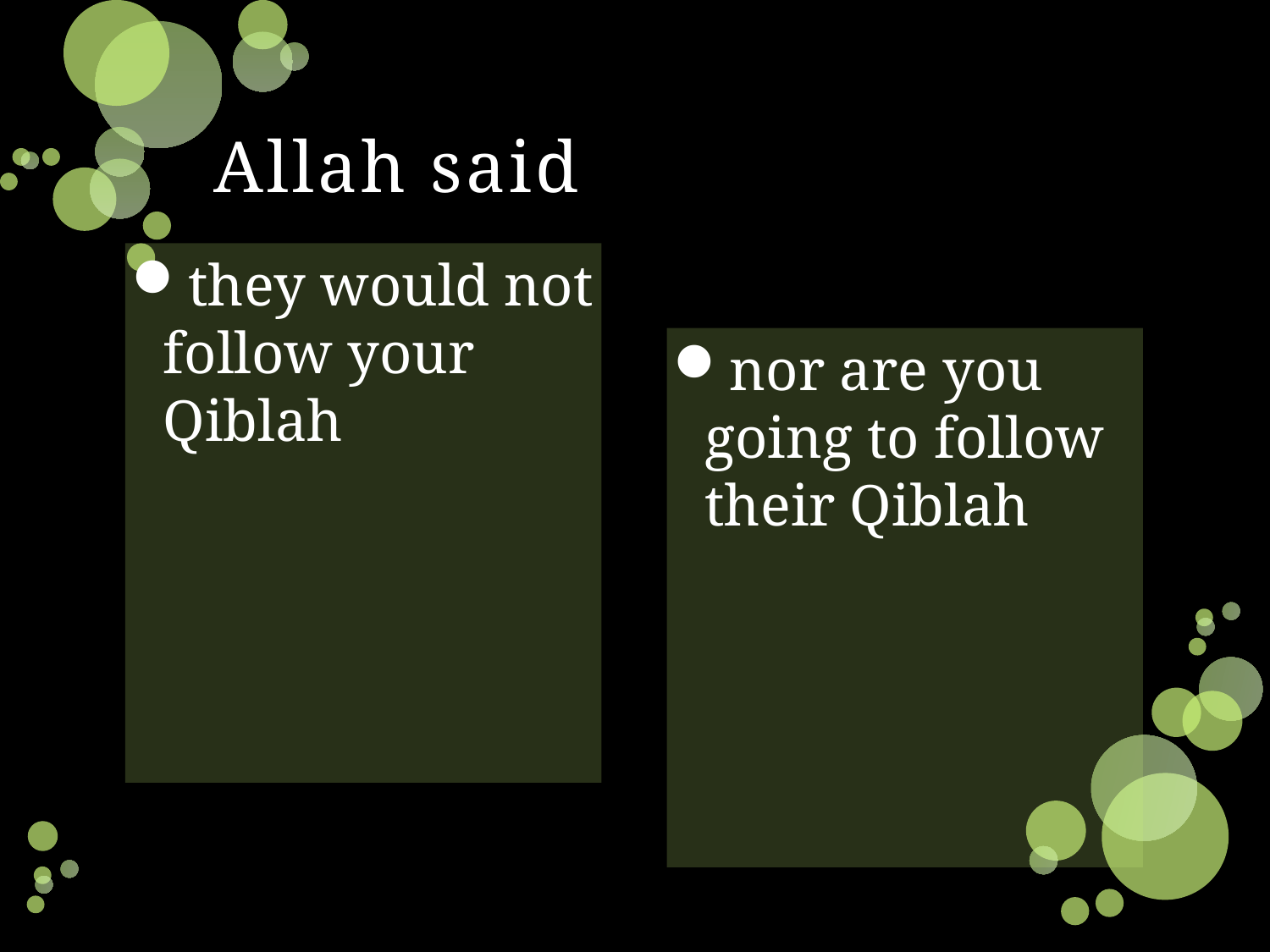

# Allah said
they would not follow your Qiblah
nor are you going to follow their Qiblah